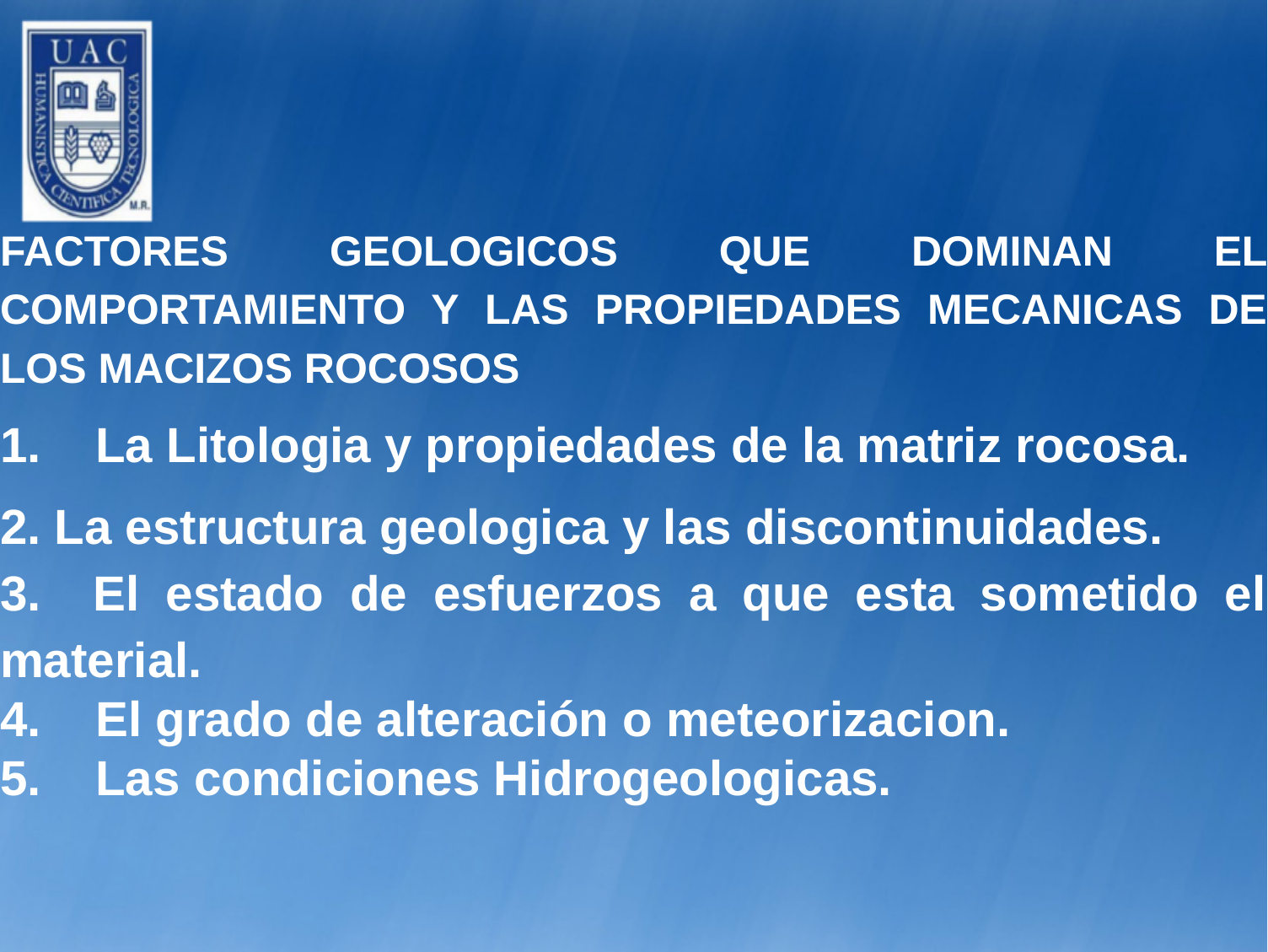

FACTORES GEOLOGICOS QUE DOMINAN EL COMPORTAMIENTO Y LAS PROPIEDADES MECANICAS DE LOS MACIZOS ROCOSOS
1.    La Litologia y propiedades de la matriz rocosa.
2. La estructura geologica y las discontinuidades.
3.  El estado de esfuerzos a que esta sometido el material.
4.    El grado de alteración o meteorizacion.
5.    Las condiciones Hidrogeologicas.